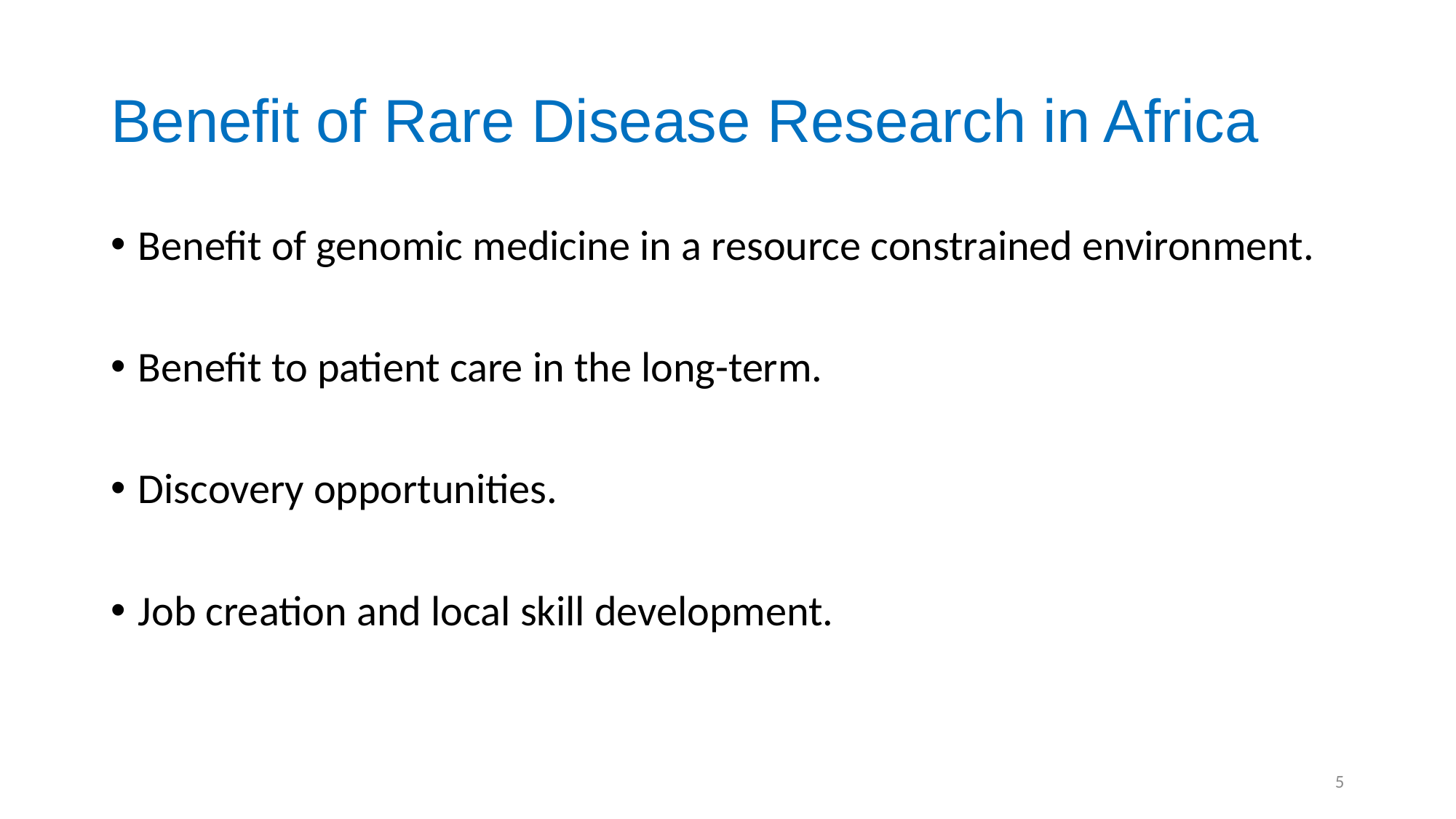

# Benefit of Rare Disease Research in Africa
Benefit of genomic medicine in a resource constrained environment.

Benefit to patient care in the long-term.

Discovery opportunities.

Job creation and local skill development.

5